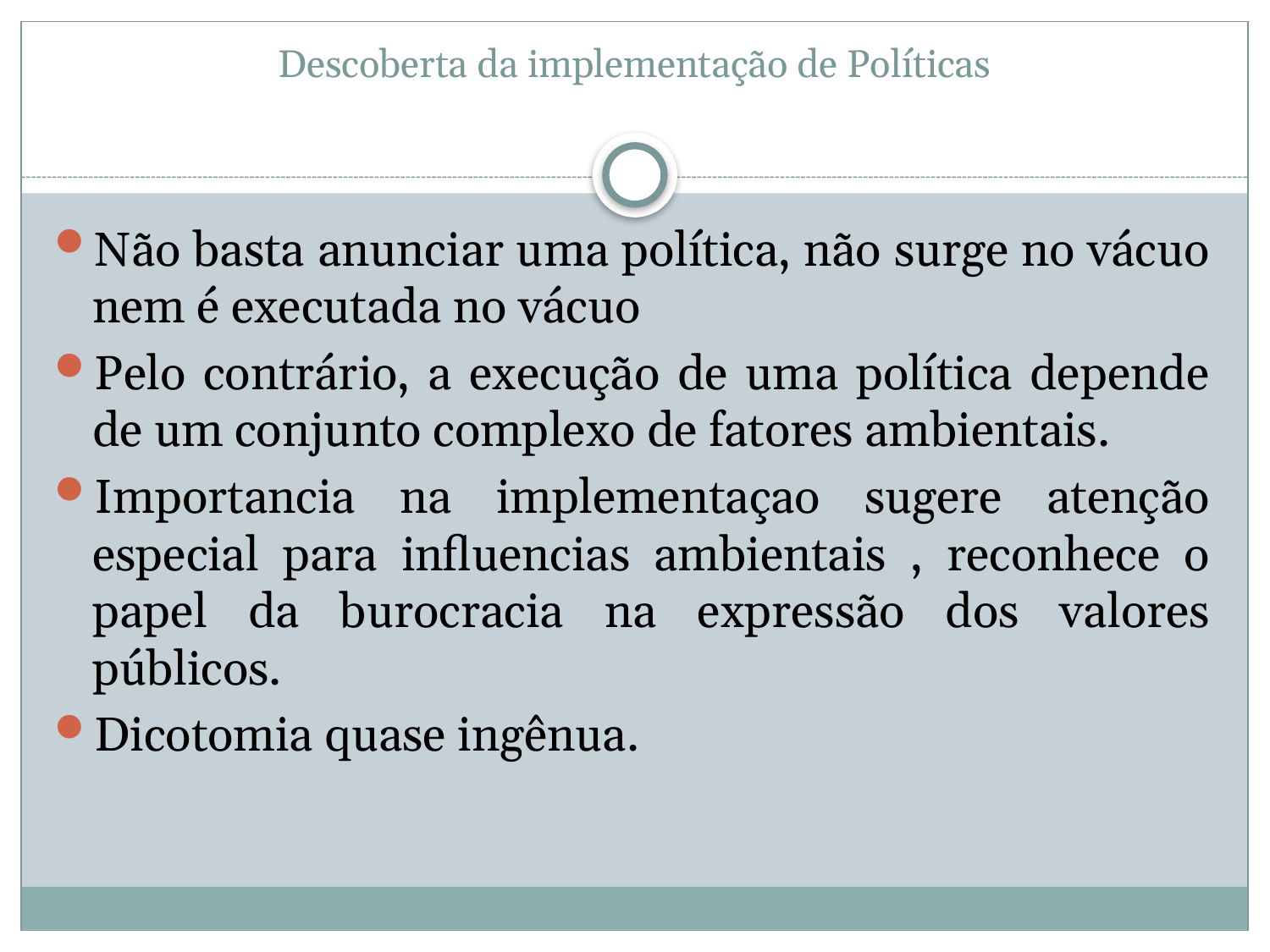

# Descoberta da implementação de Políticas
Não basta anunciar uma política, não surge no vácuo nem é executada no vácuo
Pelo contrário, a execução de uma política depende de um conjunto complexo de fatores ambientais.
Importancia na implementaçao sugere atenção especial para influencias ambientais , reconhece o papel da burocracia na expressão dos valores públicos.
Dicotomia quase ingênua.